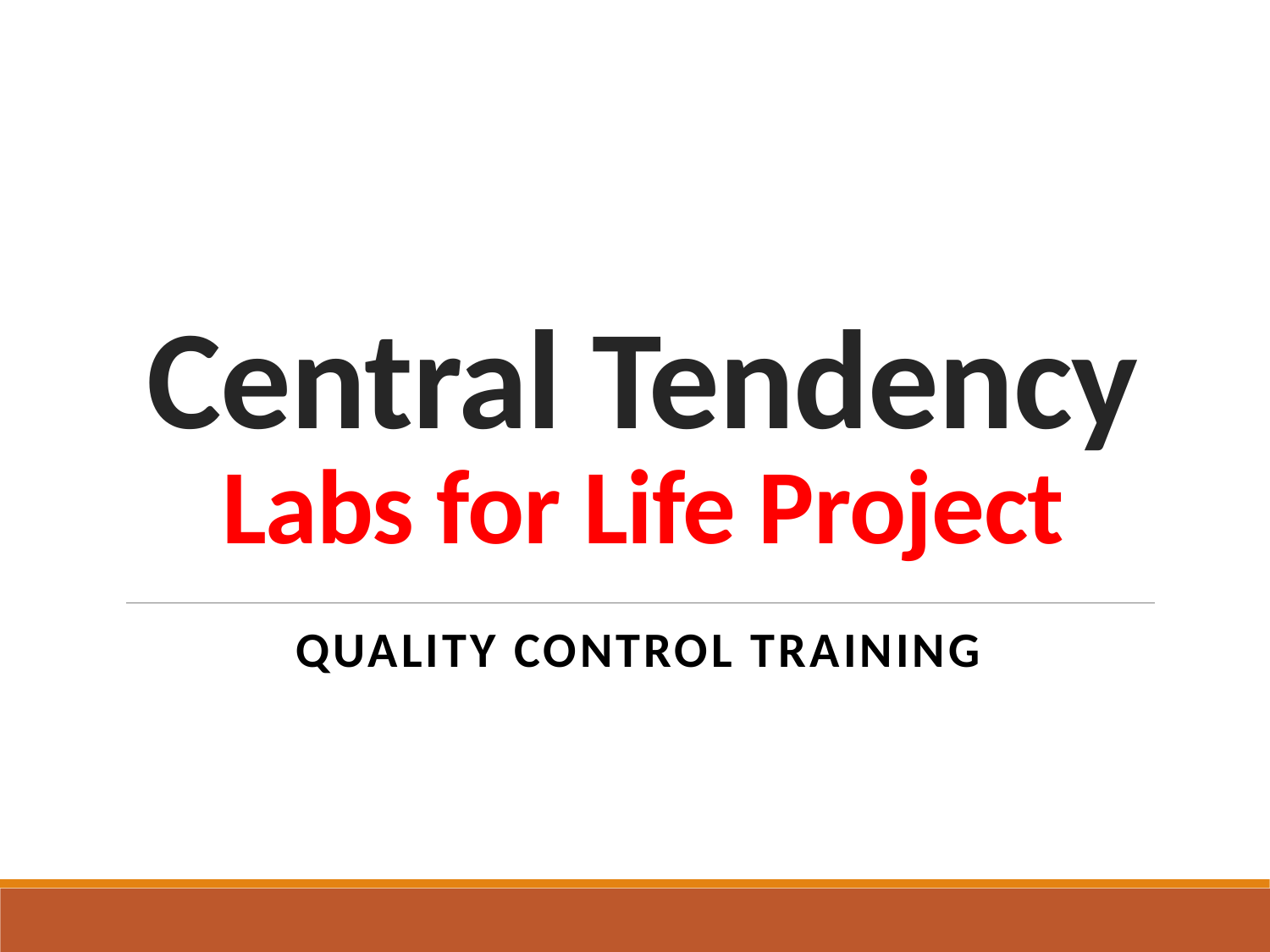

# Central Tendency Labs for Life Project
Quality CONTROL TRAINING